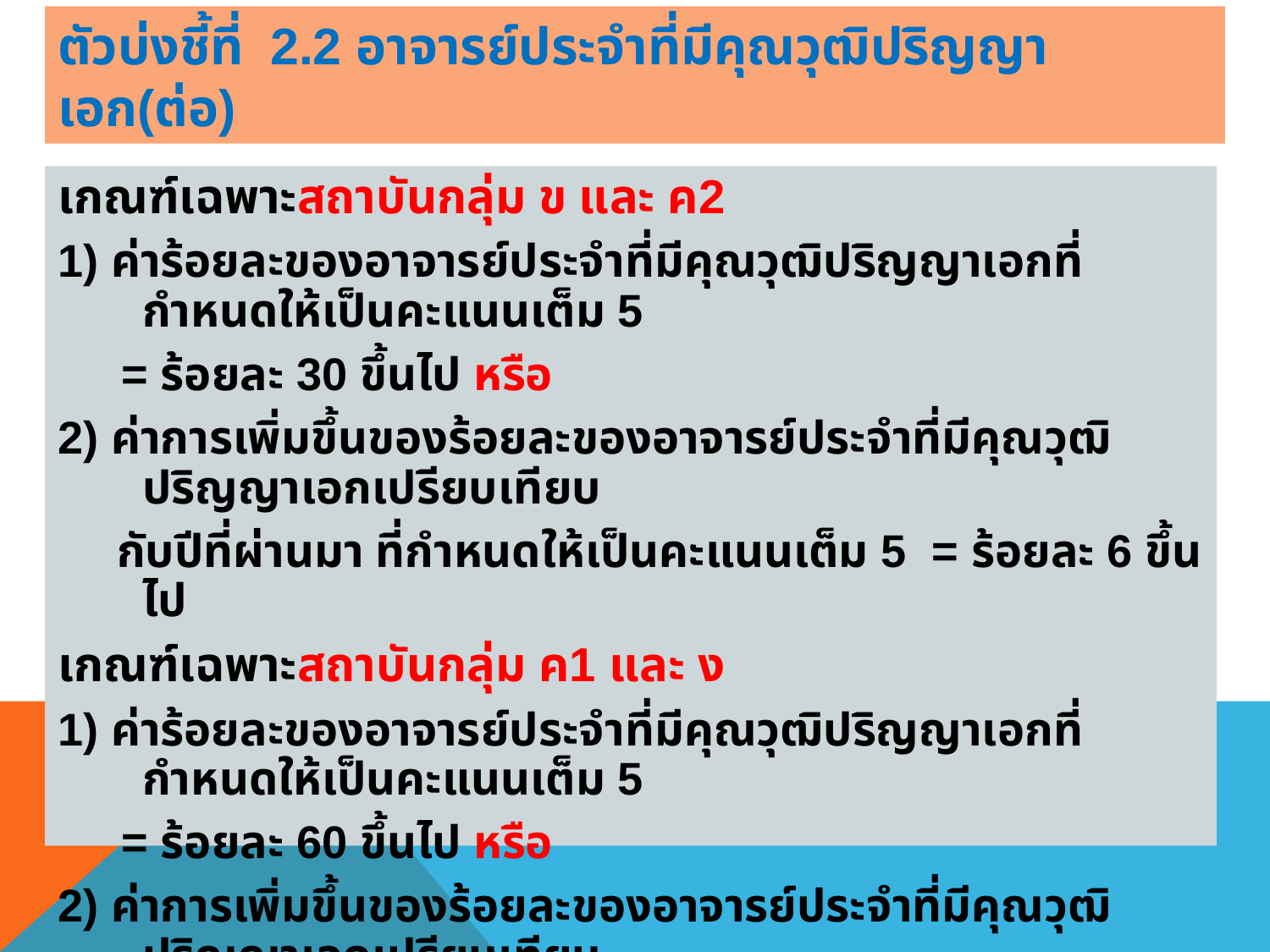

# ตัวบ่งชี้ที่  2.2 อาจารย์ประจำที่มีคุณวุฒิปริญญาเอก(ต่อ)
เกณฑ์เฉพาะสถาบันกลุ่ม ข และ ค2
1) ค่าร้อยละของอาจารย์ประจำที่มีคุณวุฒิปริญญาเอกที่กำหนดให้เป็นคะแนนเต็ม 5
     = ร้อยละ 30 ขึ้นไป หรือ
2) ค่าการเพิ่มขึ้นของร้อยละของอาจารย์ประจำที่มีคุณวุฒิปริญญาเอกเปรียบเทียบ
     กับปีที่ผ่านมา ที่กำหนดให้เป็นคะแนนเต็ม 5  = ร้อยละ 6 ขึ้นไป
เกณฑ์เฉพาะสถาบันกลุ่ม ค1 และ ง
1) ค่าร้อยละของอาจารย์ประจำที่มีคุณวุฒิปริญญาเอกที่กำหนดให้เป็นคะแนนเต็ม 5
     = ร้อยละ 60 ขึ้นไป หรือ
2) ค่าการเพิ่มขึ้นของร้อยละของอาจารย์ประจำที่มีคุณวุฒิปริญญาเอกเปรียบเทียบ
     กับปีที่ผ่านมา ที่กำหนดให้เป็นคะแนนเต็ม 5  = ร้อยละ 12 ขึ้นไป